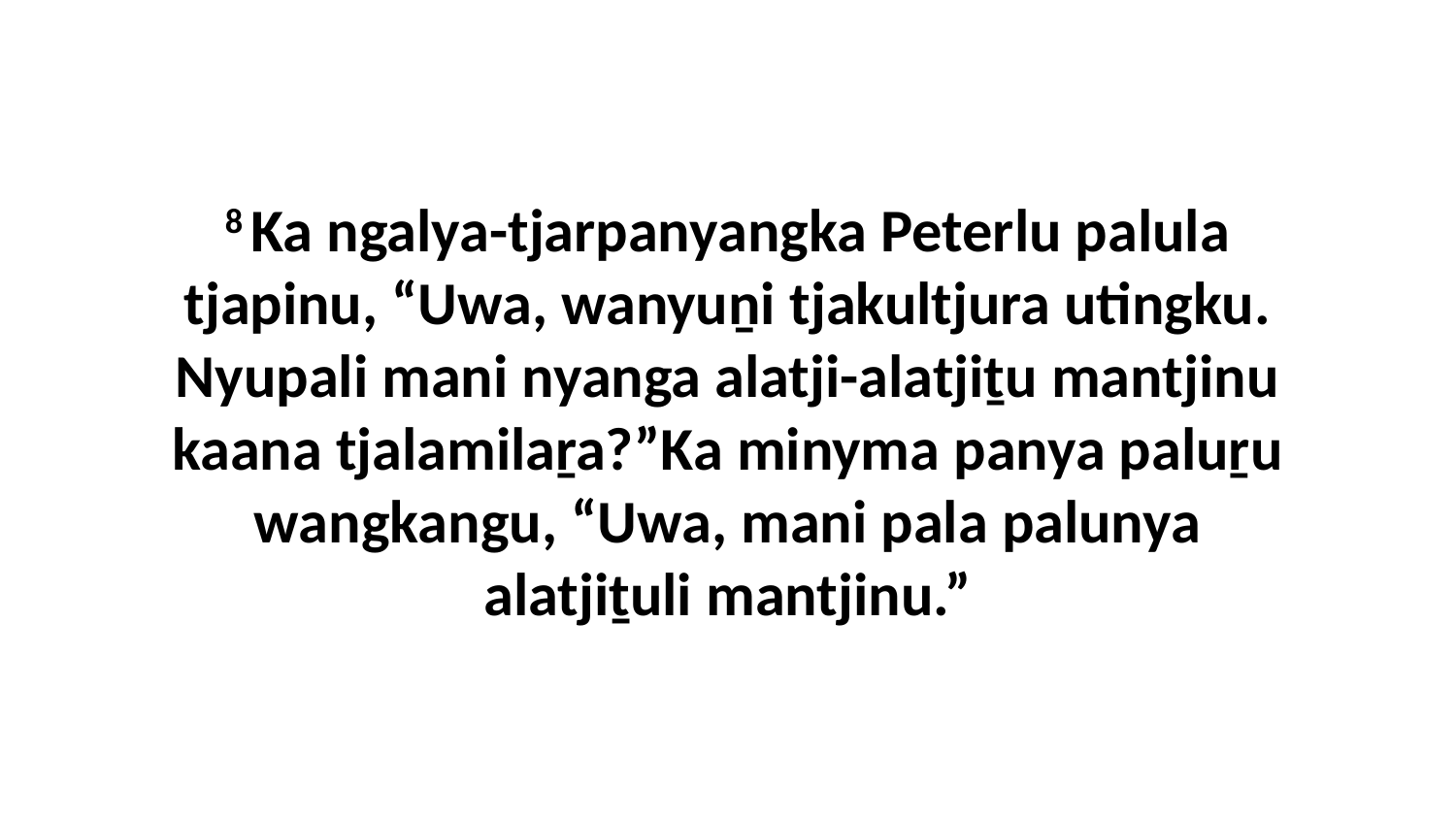

8 Ka ngalya-tjarpanyangka Peterlu palula tjapinu, “Uwa, wanyuṉi tjakultjura utingku. Nyupali mani nyanga alatji-alatjiṯu mantjinu kaana tjalamilaṟa?”Ka minyma panya paluṟu wangkangu, “Uwa, mani pala palunya alatjiṯuli mantjinu.”